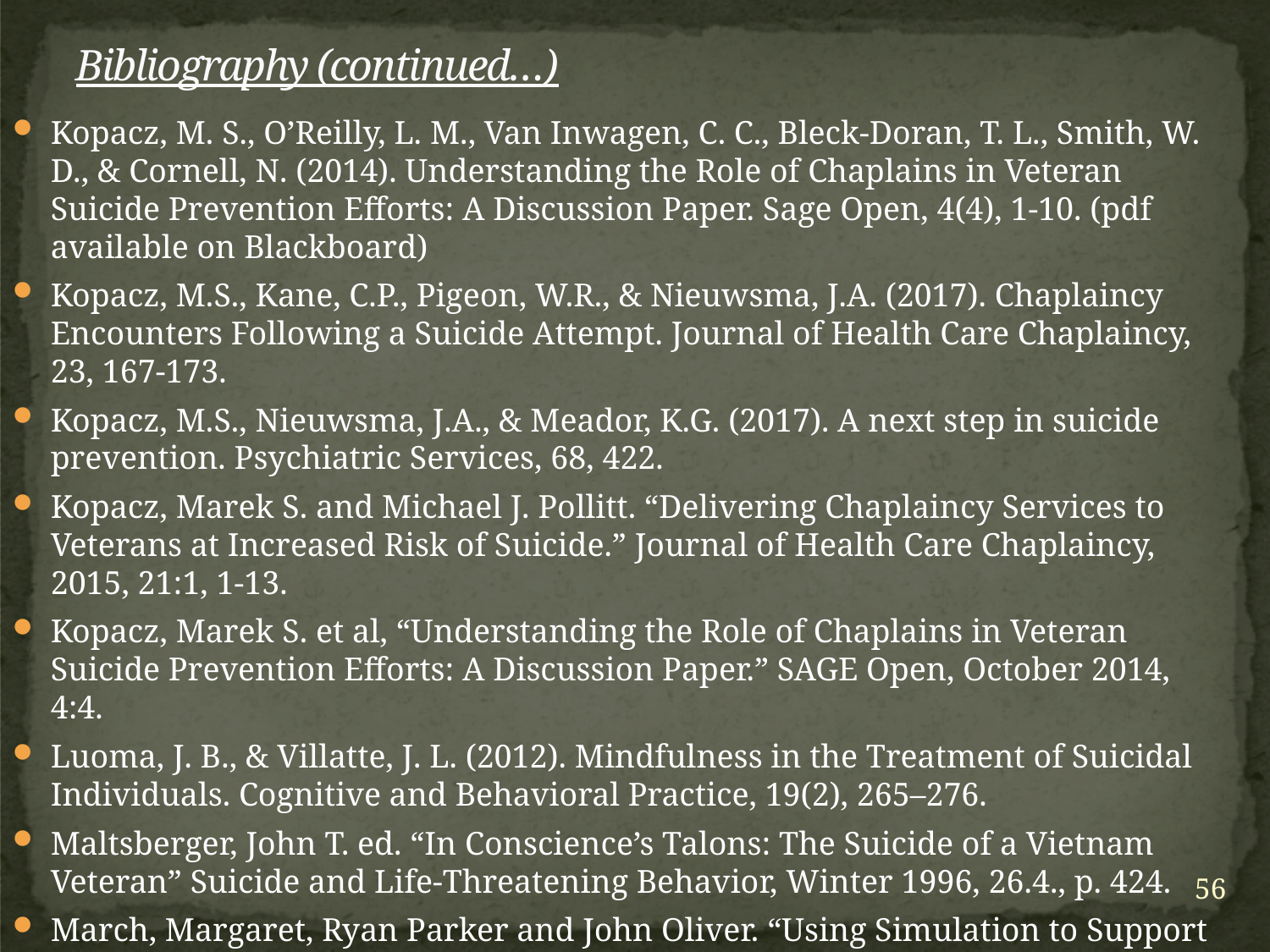

# Bibliography (continued…)
Kopacz, M. S., O’Reilly, L. M., Van Inwagen, C. C., Bleck-Doran, T. L., Smith, W. D., & Cornell, N. (2014). Understanding the Role of Chaplains in Veteran Suicide Prevention Efforts: A Discussion Paper. Sage Open, 4(4), 1-10. (pdf available on Blackboard)
Kopacz, M.S., Kane, C.P., Pigeon, W.R., & Nieuwsma, J.A. (2017). Chaplaincy Encounters Following a Suicide Attempt. Journal of Health Care Chaplaincy, 23, 167-173.
Kopacz, M.S., Nieuwsma, J.A., & Meador, K.G. (2017). A next step in suicide prevention. Psychiatric Services, 68, 422.
Kopacz, Marek S. and Michael J. Pollitt. “Delivering Chaplaincy Services to Veterans at Increased Risk of Suicide.” Journal of Health Care Chaplaincy, 2015, 21:1, 1-13.
Kopacz, Marek S. et al, “Understanding the Role of Chaplains in Veteran Suicide Prevention Efforts: A Discussion Paper.” SAGE Open, October 2014, 4:4.
Luoma, J. B., & Villatte, J. L. (2012). Mindfulness in the Treatment of Suicidal Individuals. Cognitive and Behavioral Practice, 19(2), 265–276.
Maltsberger, John T. ed. “In Conscience’s Talons: The Suicide of a Vietnam Veteran” Suicide and Life-Threatening Behavior, Winter 1996, 26.4., p. 424.
March, Margaret, Ryan Parker and John Oliver. “Using Simulation to Support Pastoral Care of Suicidal Veterans.” PlainViews, 2015, 12:11, 1-9.
56